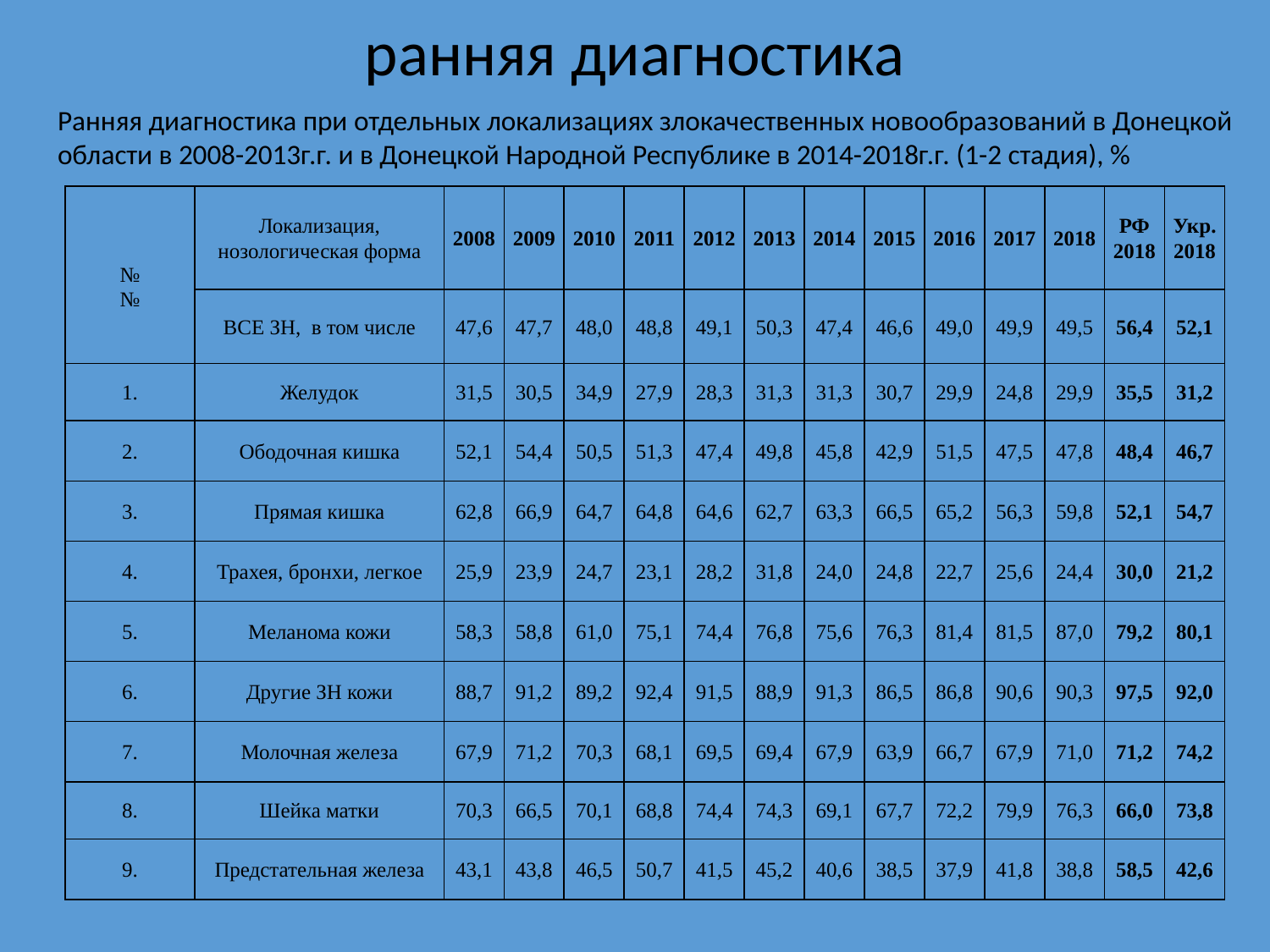

# ранняя диагностика
Ранняя диагностика при отдельных локализациях злокачественных новообразований в Донецкой области в 2008-2013г.г. и в Донецкой Народной Республике в 2014-2018г.г. (1-2 стадия), %
| № № | Локализация, нозологическая форма | 2008 | 2009 | 2010 | 2011 | 2012 | 2013 | 2014 | 2015 | 2016 | 2017 | 2018 | РФ 2018 | Укр. 2018 |
| --- | --- | --- | --- | --- | --- | --- | --- | --- | --- | --- | --- | --- | --- | --- |
|  | ВСЕ ЗН, в том числе | 47,6 | 47,7 | 48,0 | 48,8 | 49,1 | 50,3 | 47,4 | 46,6 | 49,0 | 49,9 | 49,5 | 56,4 | 52,1 |
| 1. | Желудок | 31,5 | 30,5 | 34,9 | 27,9 | 28,3 | 31,3 | 31,3 | 30,7 | 29,9 | 24,8 | 29,9 | 35,5 | 31,2 |
| 2. | Ободочная кишка | 52,1 | 54,4 | 50,5 | 51,3 | 47,4 | 49,8 | 45,8 | 42,9 | 51,5 | 47,5 | 47,8 | 48,4 | 46,7 |
| 3. | Прямая кишка | 62,8 | 66,9 | 64,7 | 64,8 | 64,6 | 62,7 | 63,3 | 66,5 | 65,2 | 56,3 | 59,8 | 52,1 | 54,7 |
| 4. | Трахея, бронхи, легкое | 25,9 | 23,9 | 24,7 | 23,1 | 28,2 | 31,8 | 24,0 | 24,8 | 22,7 | 25,6 | 24,4 | 30,0 | 21,2 |
| 5. | Меланома кожи | 58,3 | 58,8 | 61,0 | 75,1 | 74,4 | 76,8 | 75,6 | 76,3 | 81,4 | 81,5 | 87,0 | 79,2 | 80,1 |
| 6. | Другие ЗН кожи | 88,7 | 91,2 | 89,2 | 92,4 | 91,5 | 88,9 | 91,3 | 86,5 | 86,8 | 90,6 | 90,3 | 97,5 | 92,0 |
| 7. | Молочная железа | 67,9 | 71,2 | 70,3 | 68,1 | 69,5 | 69,4 | 67,9 | 63,9 | 66,7 | 67,9 | 71,0 | 71,2 | 74,2 |
| 8. | Шейка матки | 70,3 | 66,5 | 70,1 | 68,8 | 74,4 | 74,3 | 69,1 | 67,7 | 72,2 | 79,9 | 76,3 | 66,0 | 73,8 |
| 9. | Предстательная железа | 43,1 | 43,8 | 46,5 | 50,7 | 41,5 | 45,2 | 40,6 | 38,5 | 37,9 | 41,8 | 38,8 | 58,5 | 42,6 |